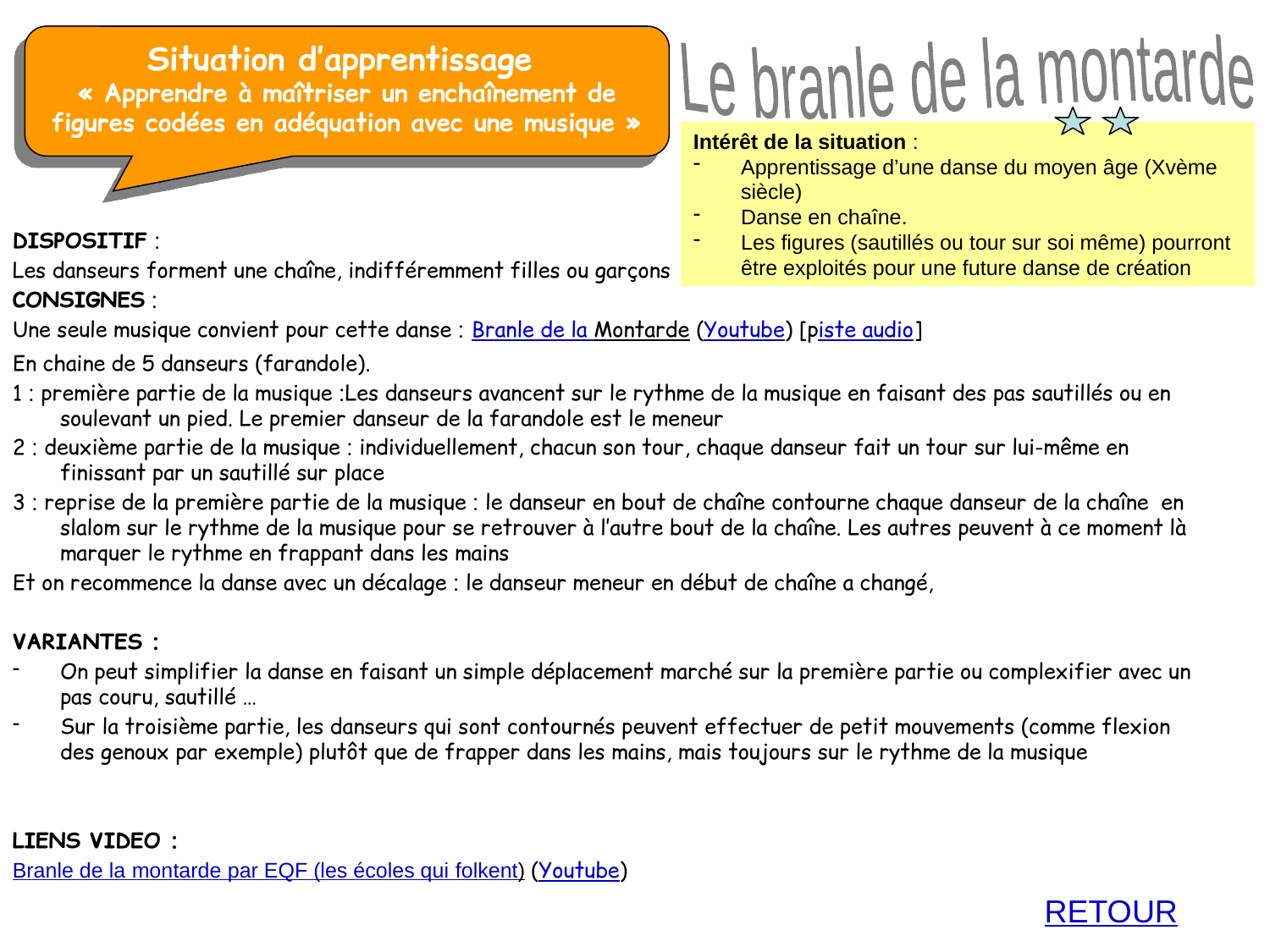

Situation d’apprentissage
« Apprendre à maîtriser un enchaînement de figures codées en adéquation avec une musique »

Le branle de la montarde

Intérêt de la situation :
Apprentissage d’une danse du moyen âge (Xvème siècle)
Danse en chaîne.
Les figures (sautillés ou tour sur soi même) pourront être exploités pour une future danse de création
DISPOSITIF :
Les danseurs forment une chaîne, indifféremment filles ou garçons
CONSIGNES :
Une seule musique convient pour cette danse : Branle de la Montarde (Youtube) [piste audio]
En chaine de 5 danseurs (farandole).
1 : première partie de la musique :Les danseurs avancent sur le rythme de la musique en faisant des pas sautillés ou en soulevant un pied. Le premier danseur de la farandole est le meneur
2 : deuxième partie de la musique : individuellement, chacun son tour, chaque danseur fait un tour sur lui-même en finissant par un sautillé sur place
3 : reprise de la première partie de la musique : le danseur en bout de chaîne contourne chaque danseur de la chaîne  en slalom sur le rythme de la musique pour se retrouver à l’autre bout de la chaîne. Les autres peuvent à ce moment là marquer le rythme en frappant dans les mains
Et on recommence la danse avec un décalage : le danseur meneur en début de chaîne a changé,

VARIANTES :
On peut simplifier la danse en faisant un simple déplacement marché sur la première partie ou complexifier avec un pas couru, sautillé …
Sur la troisième partie, les danseurs qui sont contournés peuvent effectuer de petit mouvements (comme flexion des genoux par exemple) plutôt que de frapper dans les mains, mais toujours sur le rythme de la musique

LIENS VIDEO :
Branle de la montarde par EQF (les écoles qui folkent) (Youtube)

RETOUR